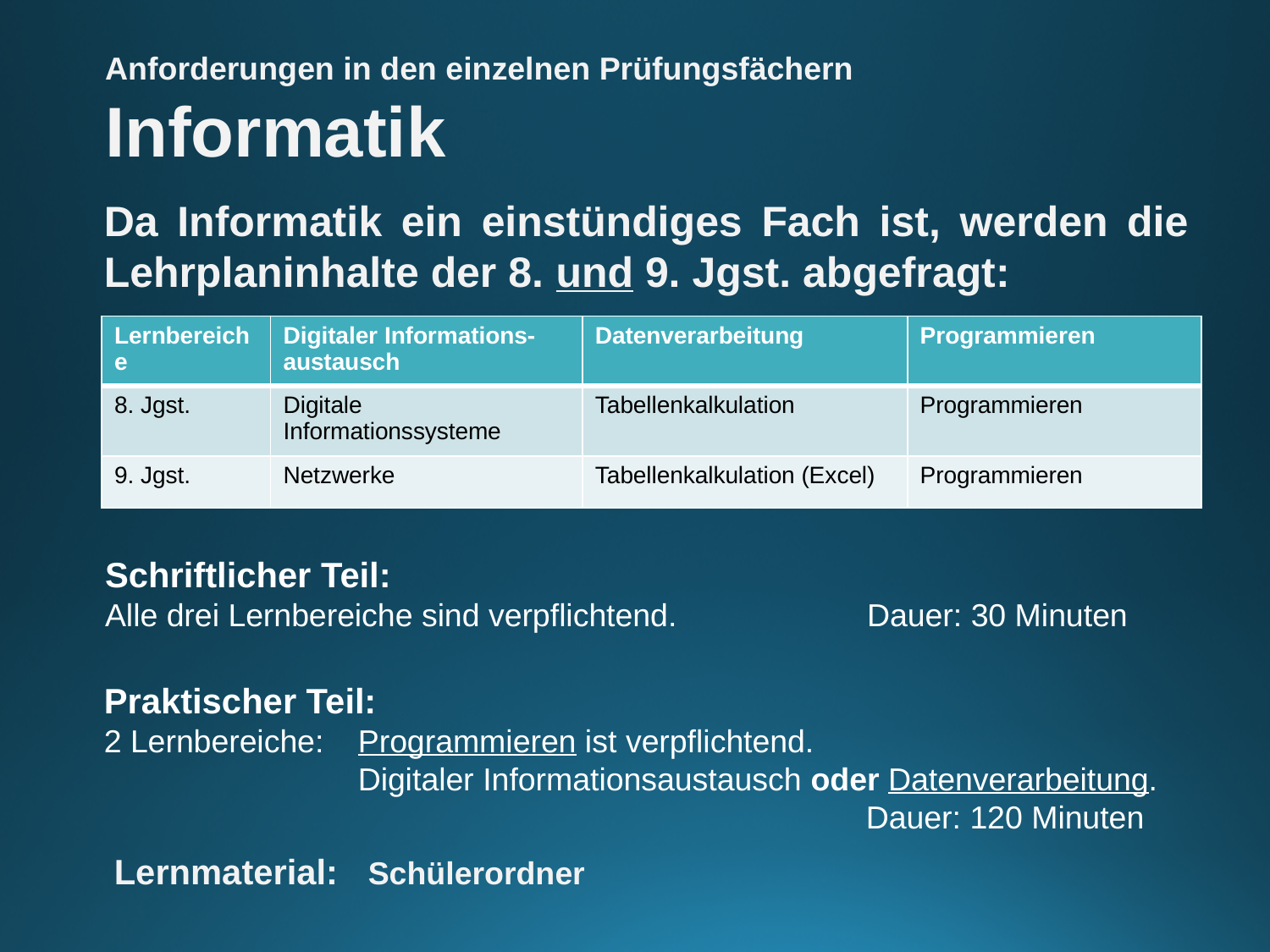

Anforderungen in den einzelnen Prüfungsfächern
Informatik

Da Informatik ein einstündiges Fach ist, werden die Lehrplaninhalte der 8. und 9. Jgst. abgefragt:

| Lernbereiche | Digitaler Informations-austausch | Datenverarbeitung | Programmieren |
| --- | --- | --- | --- |
| 8. Jgst. | Digitale Informationssysteme | Tabellenkalkulation | Programmieren |
| 9. Jgst. | Netzwerke | Tabellenkalkulation (Excel) | Programmieren |
Schriftlicher Teil:
Alle drei Lernbereiche sind verpflichtend. 		Dauer: 30 Minuten
Praktischer Teil:
2 Lernbereiche:	Programmieren ist verpflichtend.
		Digitaler Informationsaustausch oder Datenverarbeitung.
						Dauer: 120 Minuten
Lernmaterial: 	Schülerordner